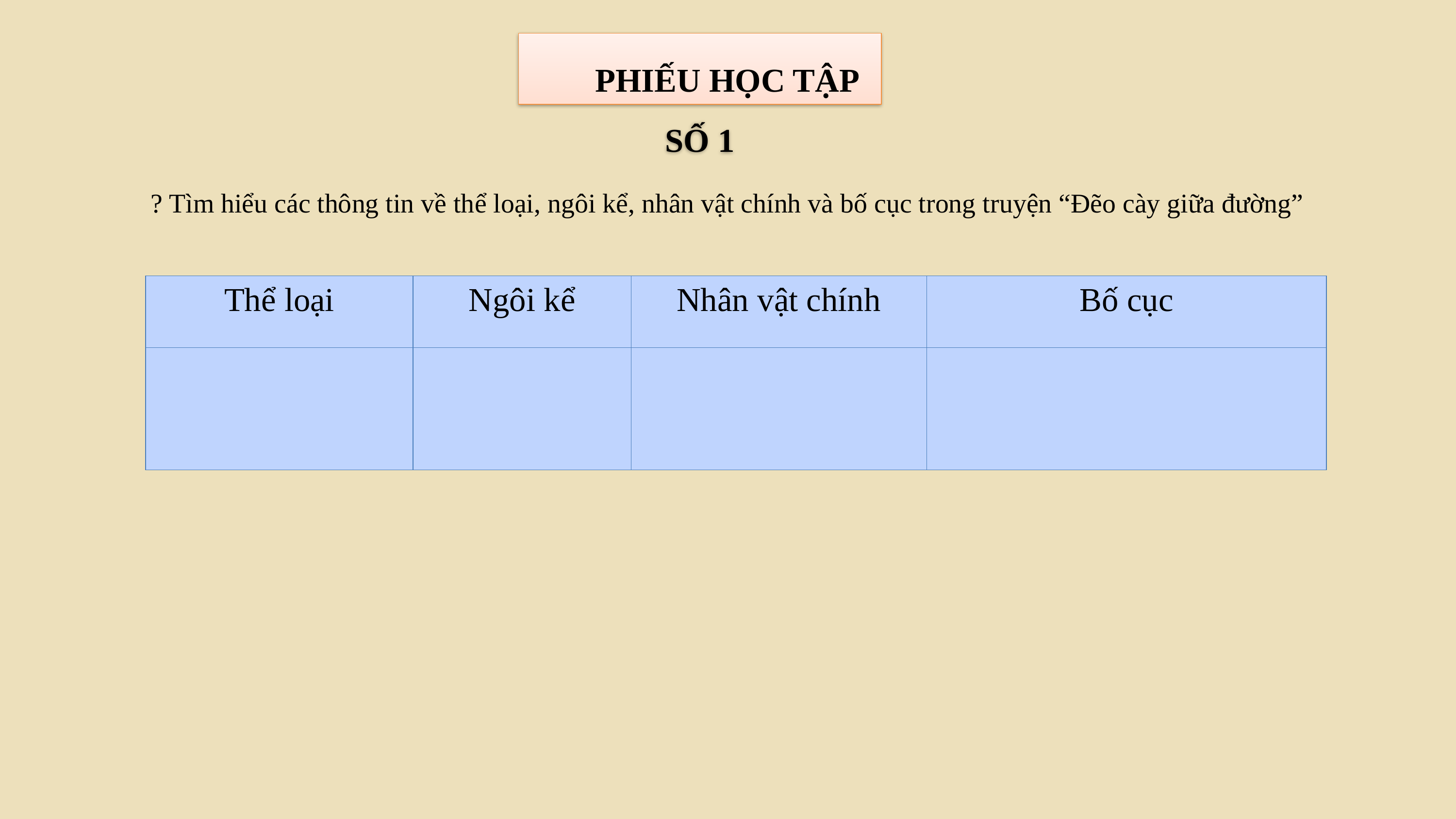

PHIẾU HỌC TẬP SỐ 1
# ? Tìm hiểu các thông tin về thể loại, ngôi kể, nhân vật chính và bố cục trong truyện “Đẽo cày giữa đường”
| Thể loại | Ngôi kể | Nhân vật chính | Bố cục |
| --- | --- | --- | --- |
|  |  |  |  |